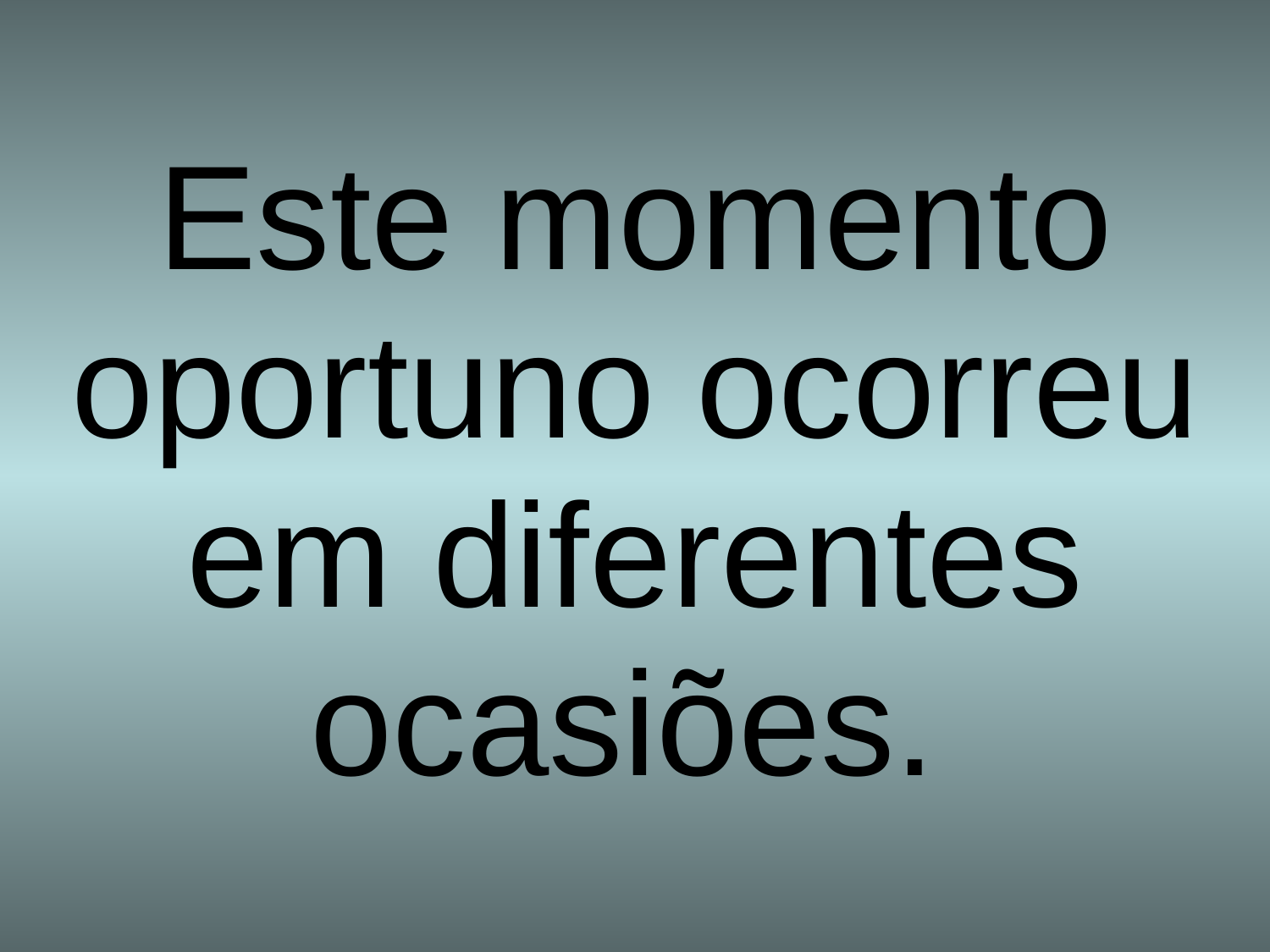

# Este momento oportuno ocorreu em diferentes ocasiões.